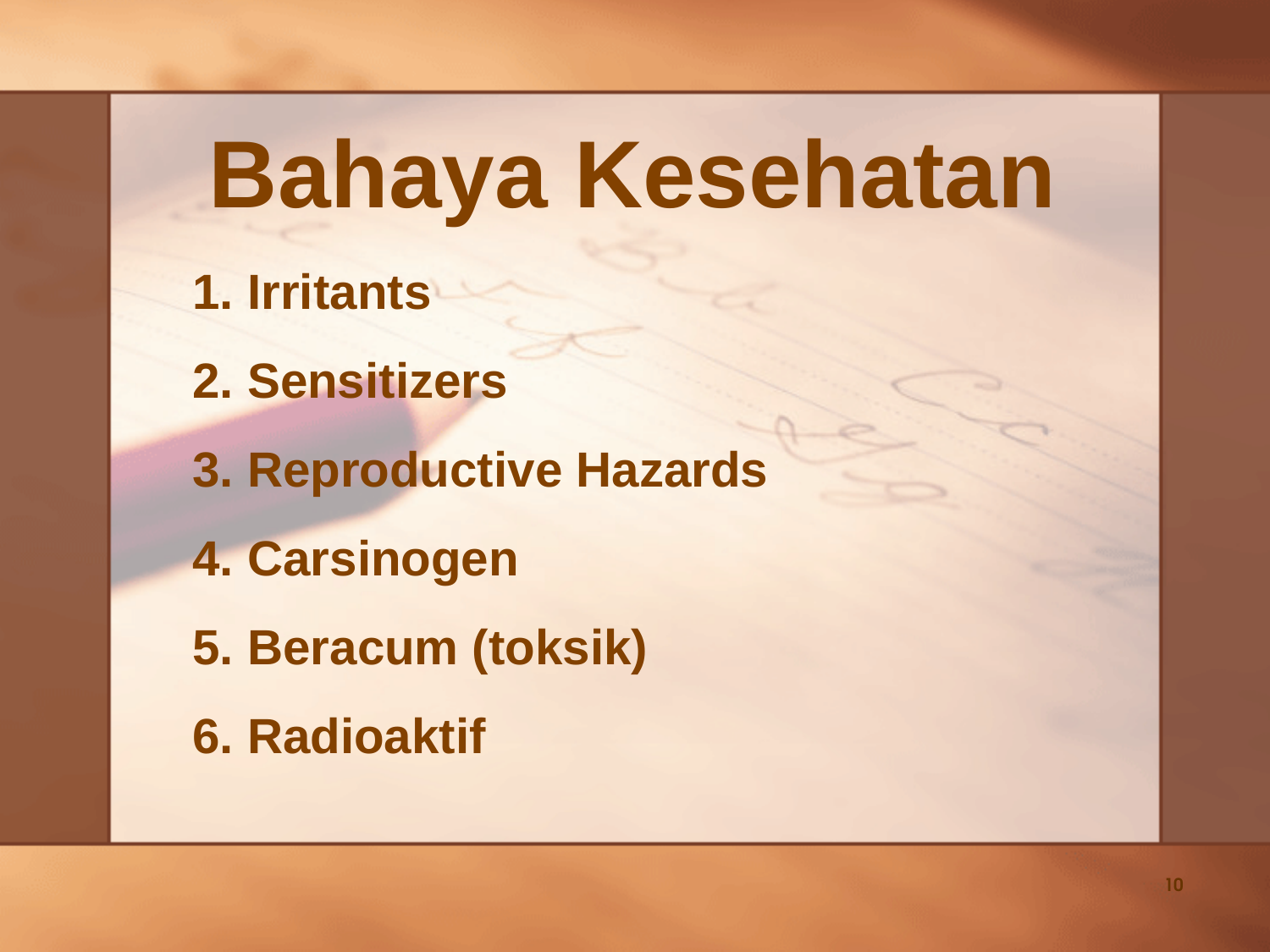

# Bahaya Kesehatan
1. Irritants
2. Sensitizers
3. Reproductive Hazards
4. Carsinogen
5. Beracum (toksik)
6. Radioaktif
10